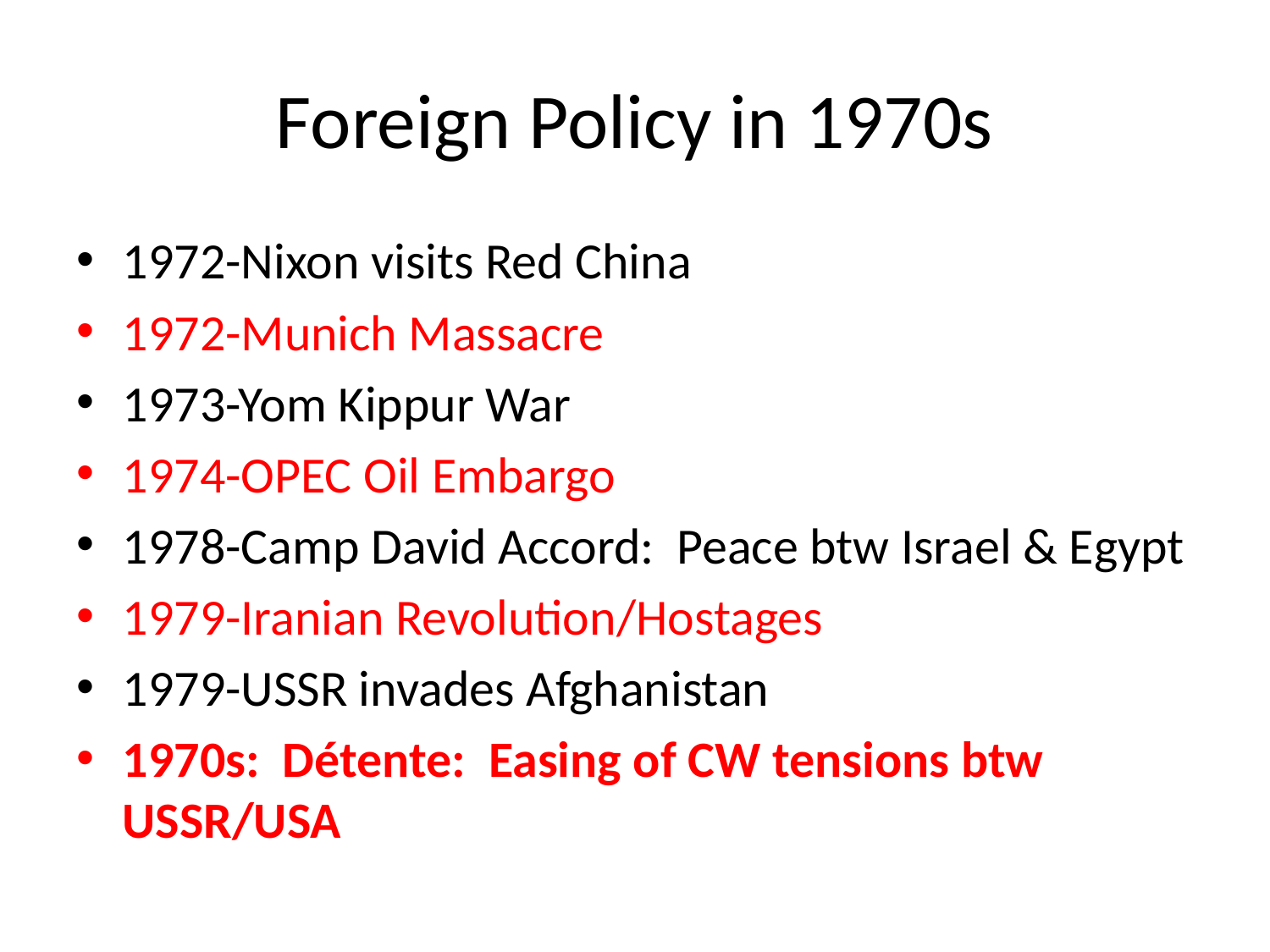

# Foreign Policy in 1970s
1972-Nixon visits Red China
1972-Munich Massacre
1973-Yom Kippur War
1974-OPEC Oil Embargo
1978-Camp David Accord:  Peace btw Israel & Egypt
1979-Iranian Revolution/Hostages
1979-USSR invades Afghanistan
1970s:  Détente:  Easing of CW tensions btw USSR/USA